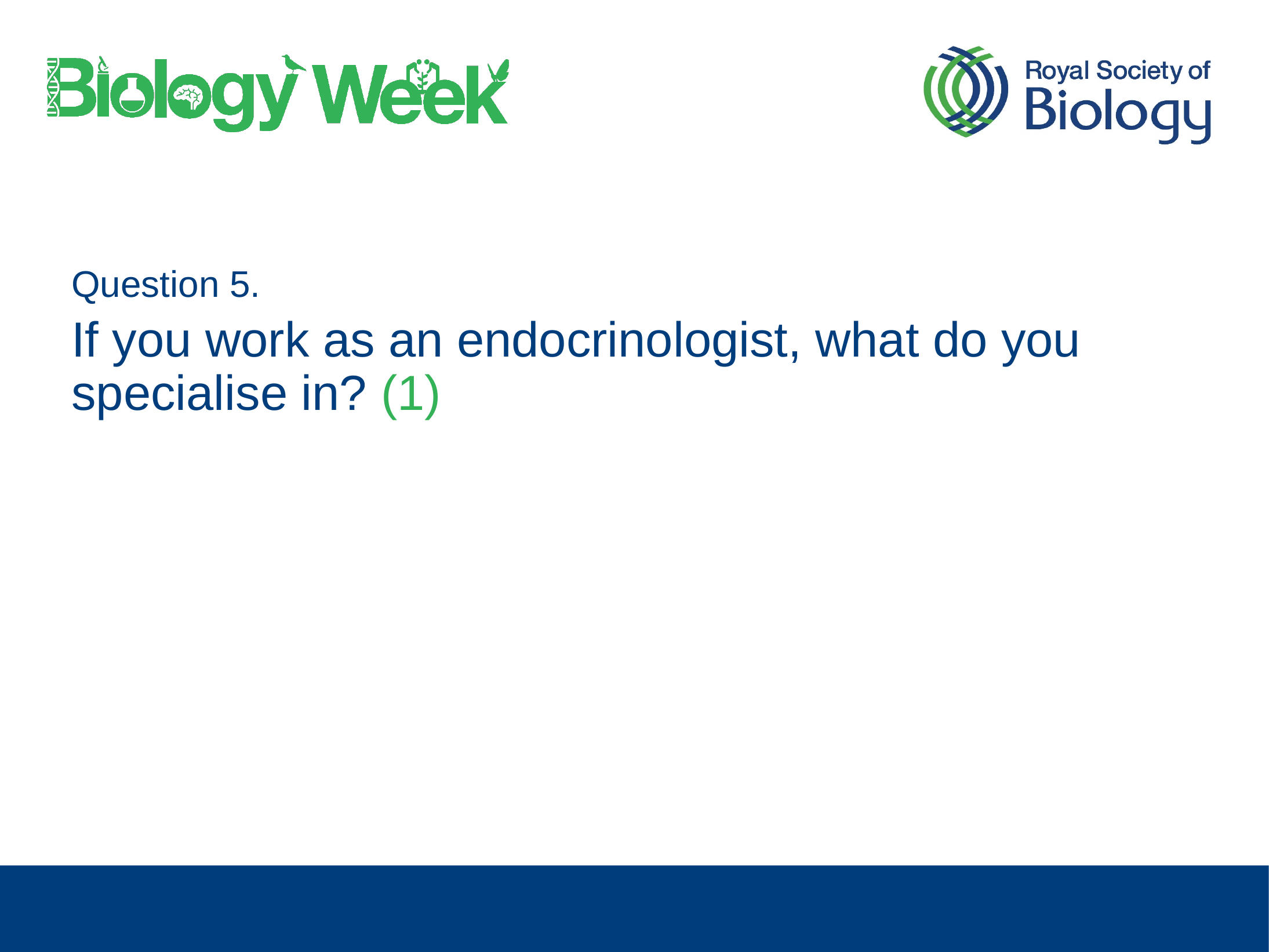

Question 5.
If you work as an endocrinologist, what do you specialise in? (1)